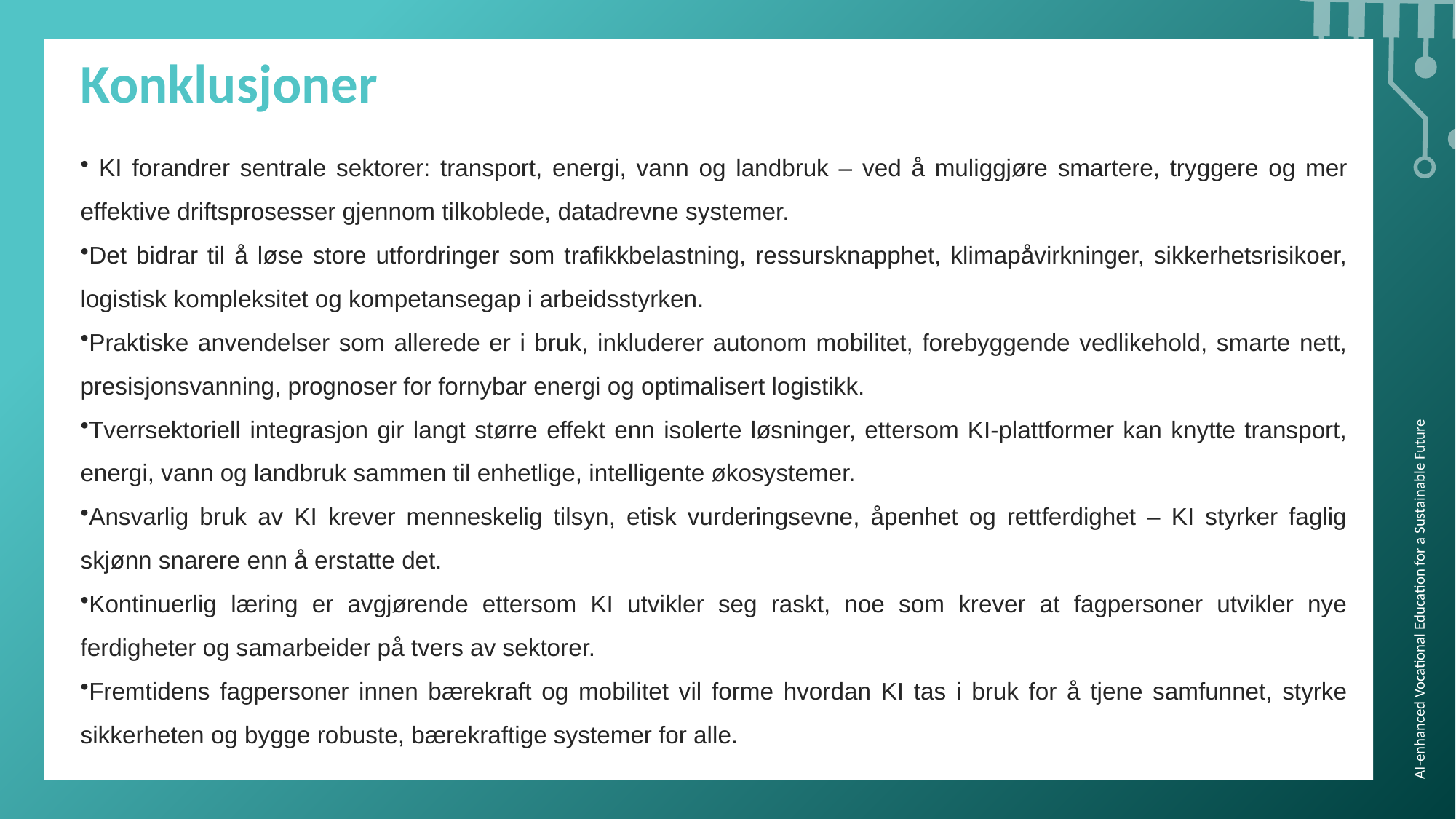

Konklusjoner

 KI forandrer sentrale sektorer: transport, energi, vann og landbruk – ved å muliggjøre smartere, tryggere og mer effektive driftsprosesser gjennom tilkoblede, datadrevne systemer.
Det bidrar til å løse store utfordringer som trafikkbelastning, ressursknapphet, klimapåvirkninger, sikkerhetsrisikoer, logistisk kompleksitet og kompetansegap i arbeidsstyrken.
Praktiske anvendelser som allerede er i bruk, inkluderer autonom mobilitet, forebyggende vedlikehold, smarte nett, presisjonsvanning, prognoser for fornybar energi og optimalisert logistikk.
Tverrsektoriell integrasjon gir langt større effekt enn isolerte løsninger, ettersom KI-plattformer kan knytte transport, energi, vann og landbruk sammen til enhetlige, intelligente økosystemer.
Ansvarlig bruk av KI krever menneskelig tilsyn, etisk vurderingsevne, åpenhet og rettferdighet – KI styrker faglig skjønn snarere enn å erstatte det.
Kontinuerlig læring er avgjørende ettersom KI utvikler seg raskt, noe som krever at fagpersoner utvikler nye ferdigheter og samarbeider på tvers av sektorer.
Fremtidens fagpersoner innen bærekraft og mobilitet vil forme hvordan KI tas i bruk for å tjene samfunnet, styrke sikkerheten og bygge robuste, bærekraftige systemer for alle.